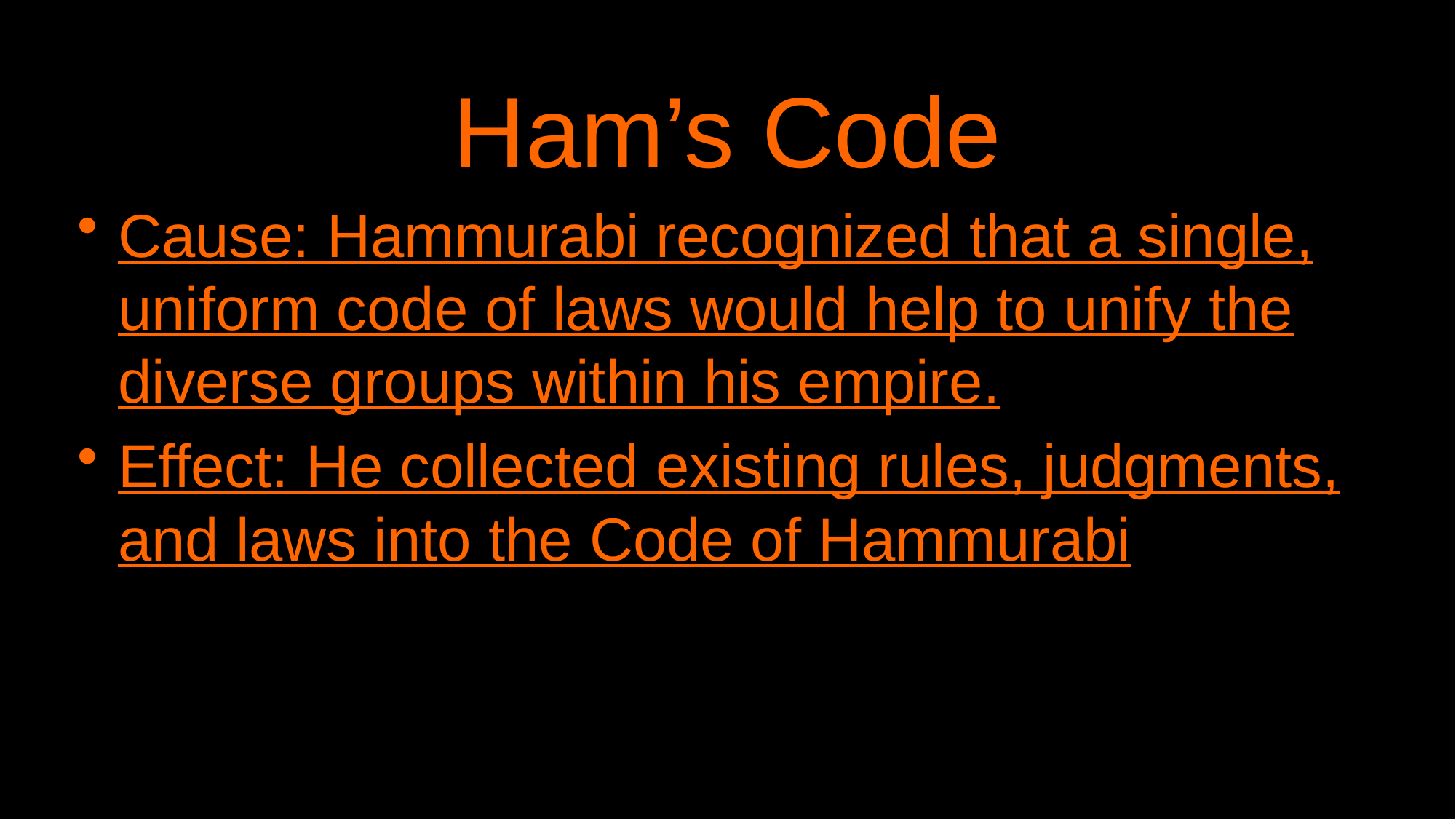

Ham’s Code
Cause: Hammurabi recognized that a single, uniform code of laws would help to unify the diverse groups within his empire.
Effect: He collected existing rules, judgments, and laws into the Code of Hammurabi